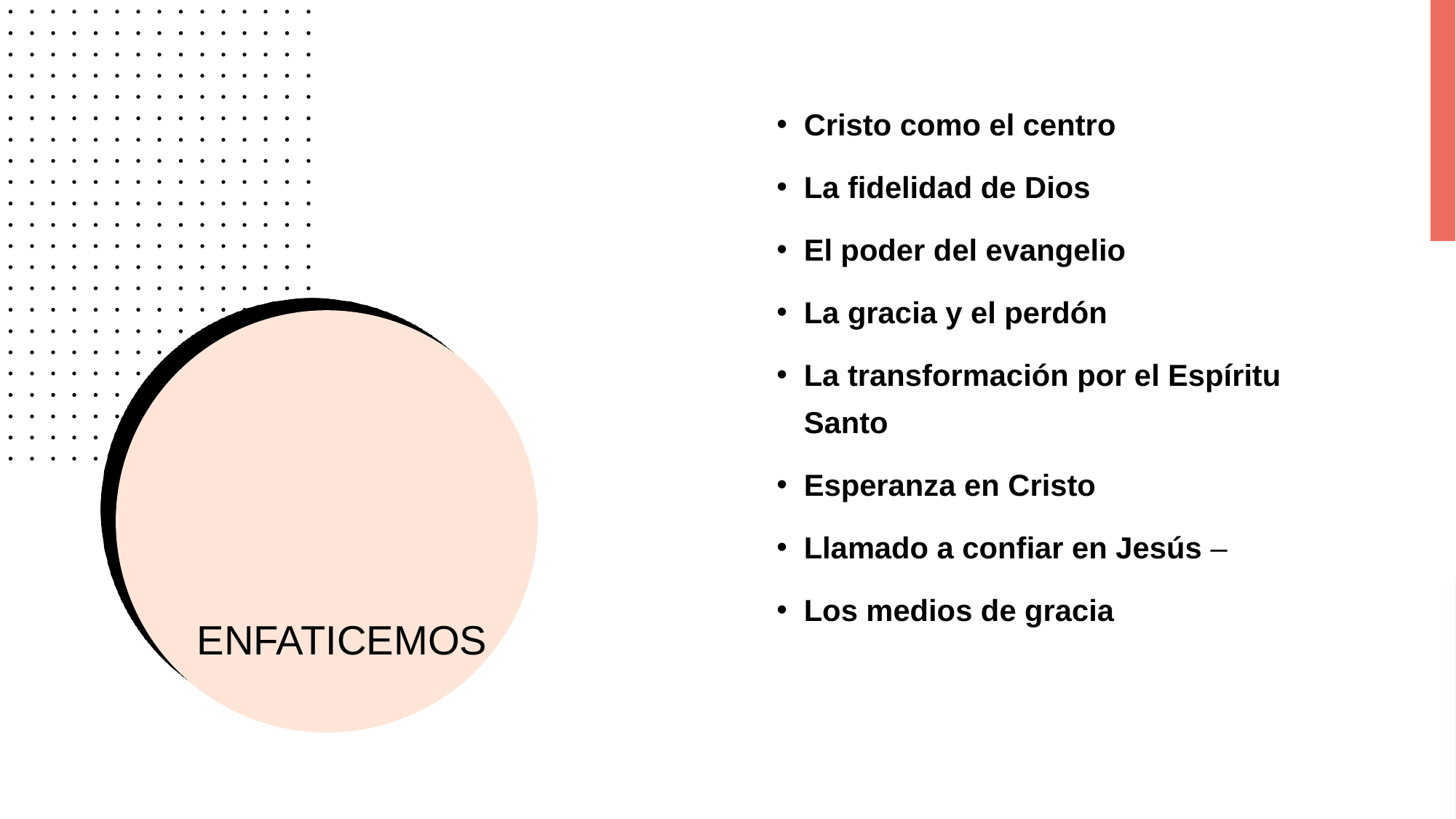

Cristo como el centro
La fidelidad de Dios
El poder del evangelio
La gracia y el perdón
La transformación por el Espíritu Santo
Esperanza en Cristo
Llamado a confiar en Jesús –
Los medios de gracia

# ENFATICEMOS